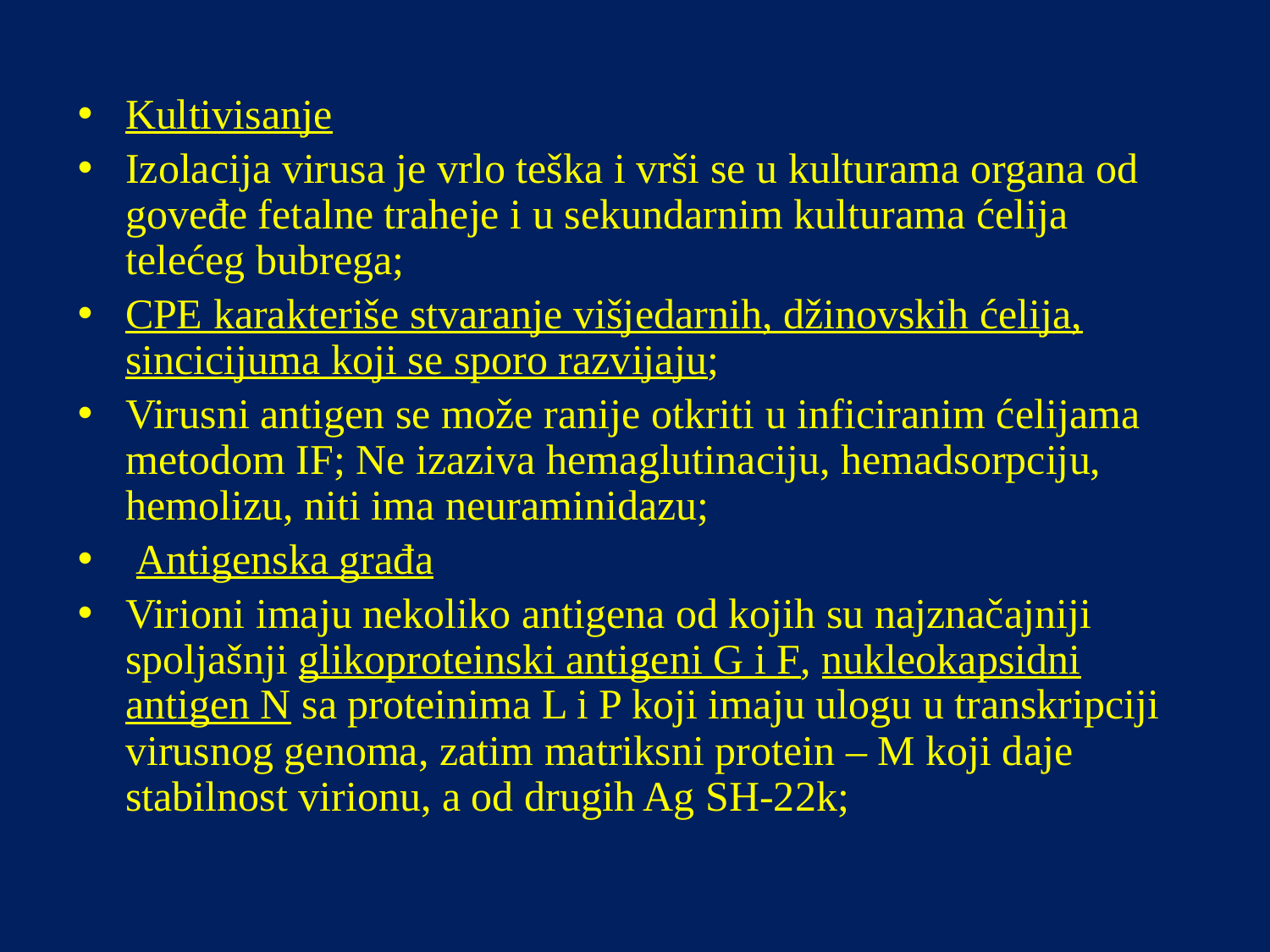

Kultivisanje
Izolacija virusa je vrlo teška i vrši se u kulturama organa od goveđe fetalne traheje i u sekundarnim kulturama ćelija telećeg bubrega;
CPE karakteriše stvaranje višjedarnih, džinovskih ćelija, sincicijuma koji se sporo razvijaju;
Virusni antigen se može ranije otkriti u inficiranim ćelijama metodom IF; Ne izaziva hemaglutinaciju, hemadsorpciju, hemolizu, niti ima neuraminidazu;
 Antigenska građa
Virioni imaju nekoliko antigena od kojih su najznačajniji spoljašnji glikoproteinski antigeni G i F, nukleokapsidni antigen N sa proteinima L i P koji imaju ulogu u transkripciji virusnog genoma, zatim matriksni protein – M koji daje stabilnost virionu, a od drugih Ag SH-22k;